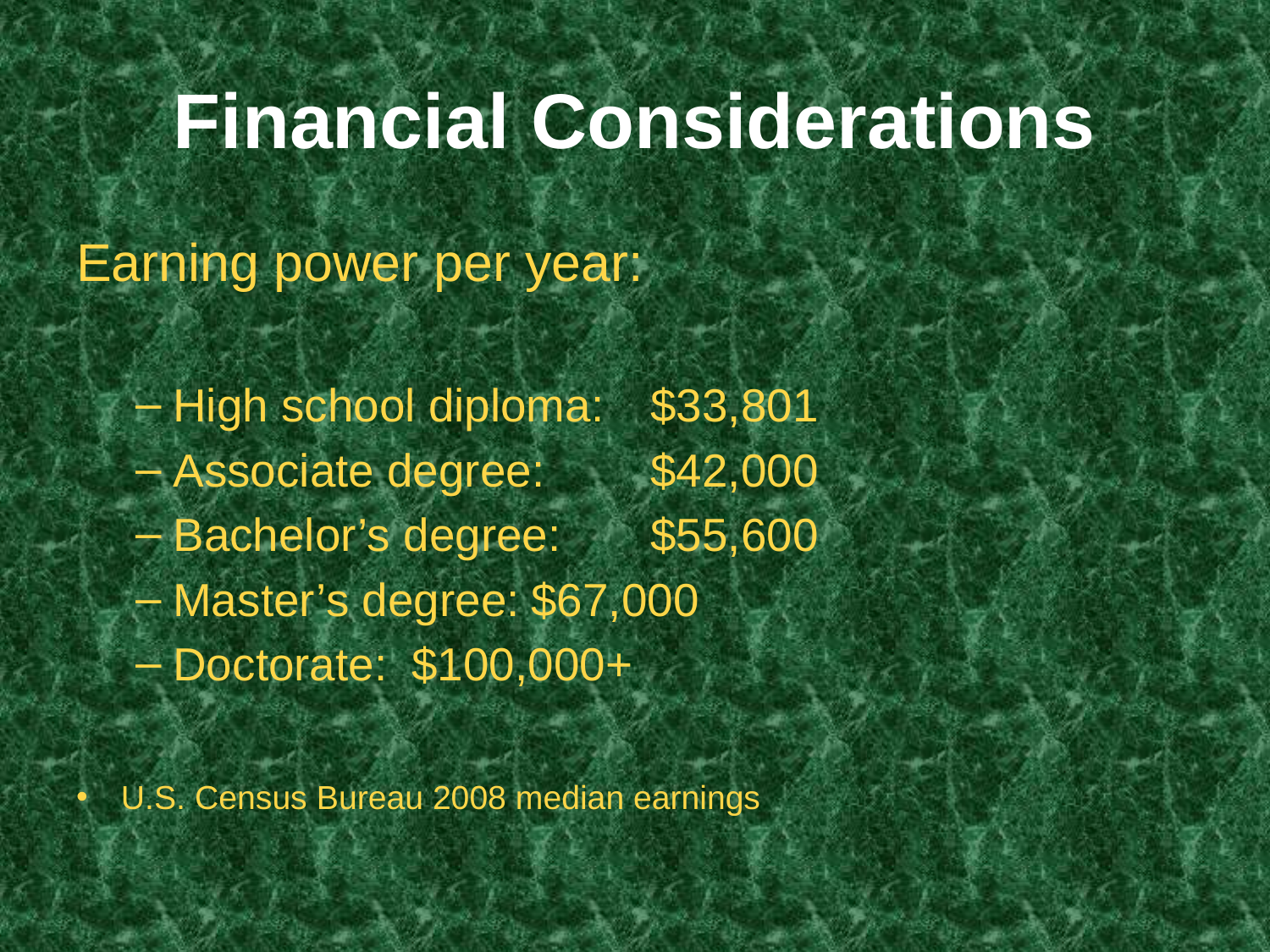

# Financial Considerations
Earning power per year:

High school diploma:			$33,801
Associate degree:				$42,000
Bachelor’s degree:				$55,600
Master’s degree:				$67,000
Doctorate:						$100,000+

U.S. Census Bureau 2008 median earnings